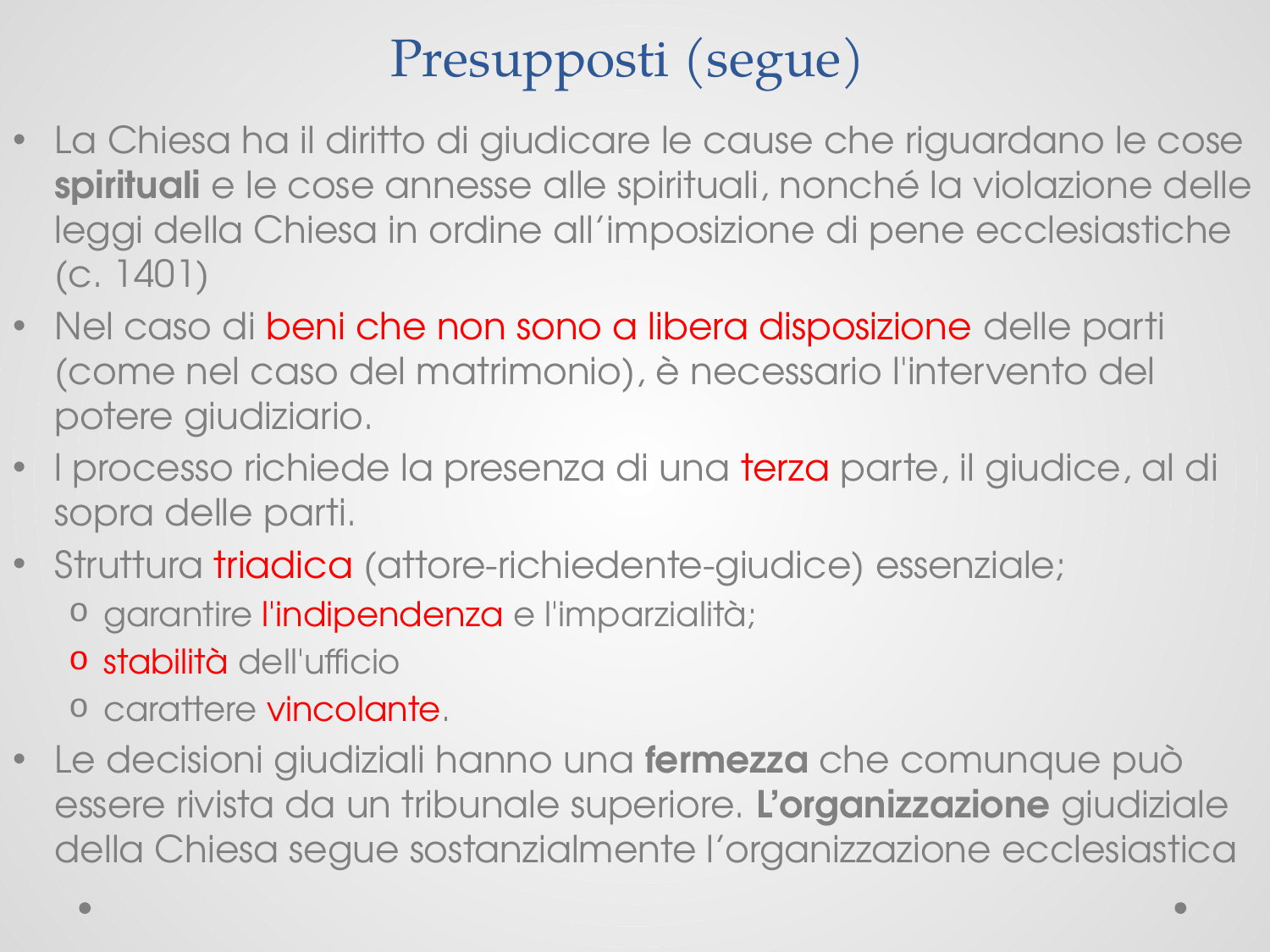

# Presupposti (segue)
La Chiesa ha il diritto di giudicare le cause che riguardano le cose spirituali e le cose annesse alle spirituali, nonché la violazione delle leggi della Chiesa in ordine all’imposizione di pene ecclesiastiche (c. 1401)
Nel caso di beni che non sono a libera disposizione delle parti (come nel caso del matrimonio), è necessario l'intervento del potere giudiziario.
l processo richiede la presenza di una terza parte, il giudice, al di sopra delle parti.
Struttura triadica (attore-richiedente-giudice) essenziale;
garantire l'indipendenza e l'imparzialità;
stabilità dell'ufficio
carattere vincolante.
Le decisioni giudiziali hanno una fermezza che comunque può essere rivista da un tribunale superiore. L’organizzazione giudiziale della Chiesa segue sostanzialmente l’organizzazione ecclesiastica